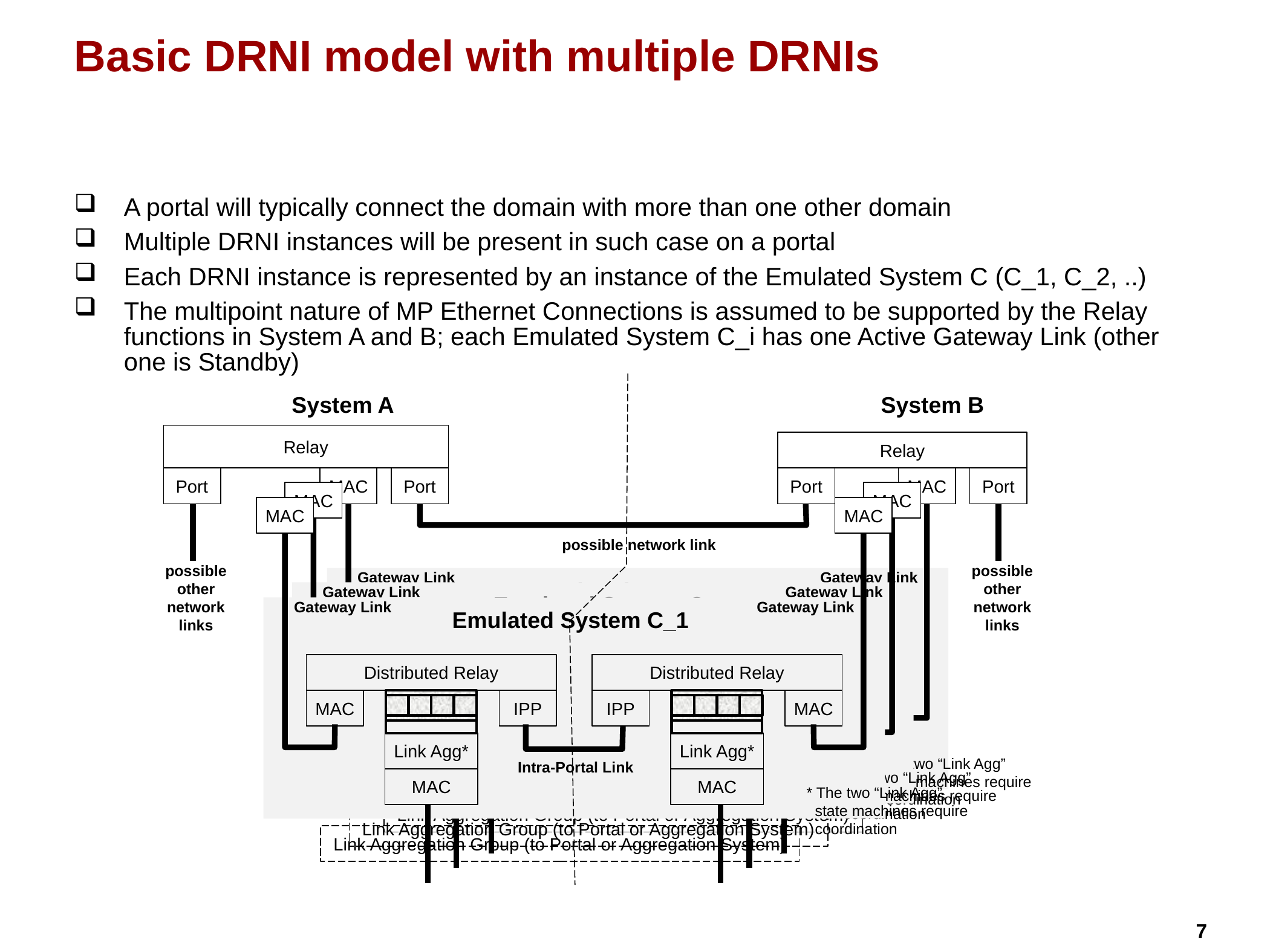

# Basic DRNI model with multiple DRNIs
A portal will typically connect the domain with more than one other domain
Multiple DRNI instances will be present in such case on a portal
Each DRNI instance is represented by an instance of the Emulated System C (C_1, C_2, ..)
The multipoint nature of MP Ethernet Connections is assumed to be supported by the Relay functions in System A and B; each Emulated System C_i has one Active Gateway Link (other one is Standby)

System A
System B
Relay
Relay
Port
MAC
MAC

Gateway Link
Gateway Link
Emulated System C
Distributed Relay
Distributed Relay
MAC

IPP
IPP

MAC

Link Agg*
Link Agg*
Intra-Portal Link
MAC
MAC
* The two “Link Agg” state machines require coordination
Link Aggregation Group (to Portal or Aggregation System)
Port
Port
Port
MAC
MAC

Gateway Link
Gateway Link
Emulated System C
Distributed Relay
Distributed Relay
MAC

IPP
IPP

MAC

Link Agg*
Link Agg*
Intra-Portal Link
MAC
MAC
* The two “Link Agg” state machines require coordination
Link Aggregation Group (to Portal or Aggregation System)
MAC
MAC

Gateway Link
Gateway Link
Emulated System C_1
Distributed Relay
Distributed Relay
MAC

IPP
IPP

MAC

Link Agg*
Link Agg*
Intra-Portal Link
MAC
MAC
* The two “Link Agg” state machines require coordination
Link Aggregation Group (to Portal or Aggregation System)

possible network link
possible other network links
possible other network links